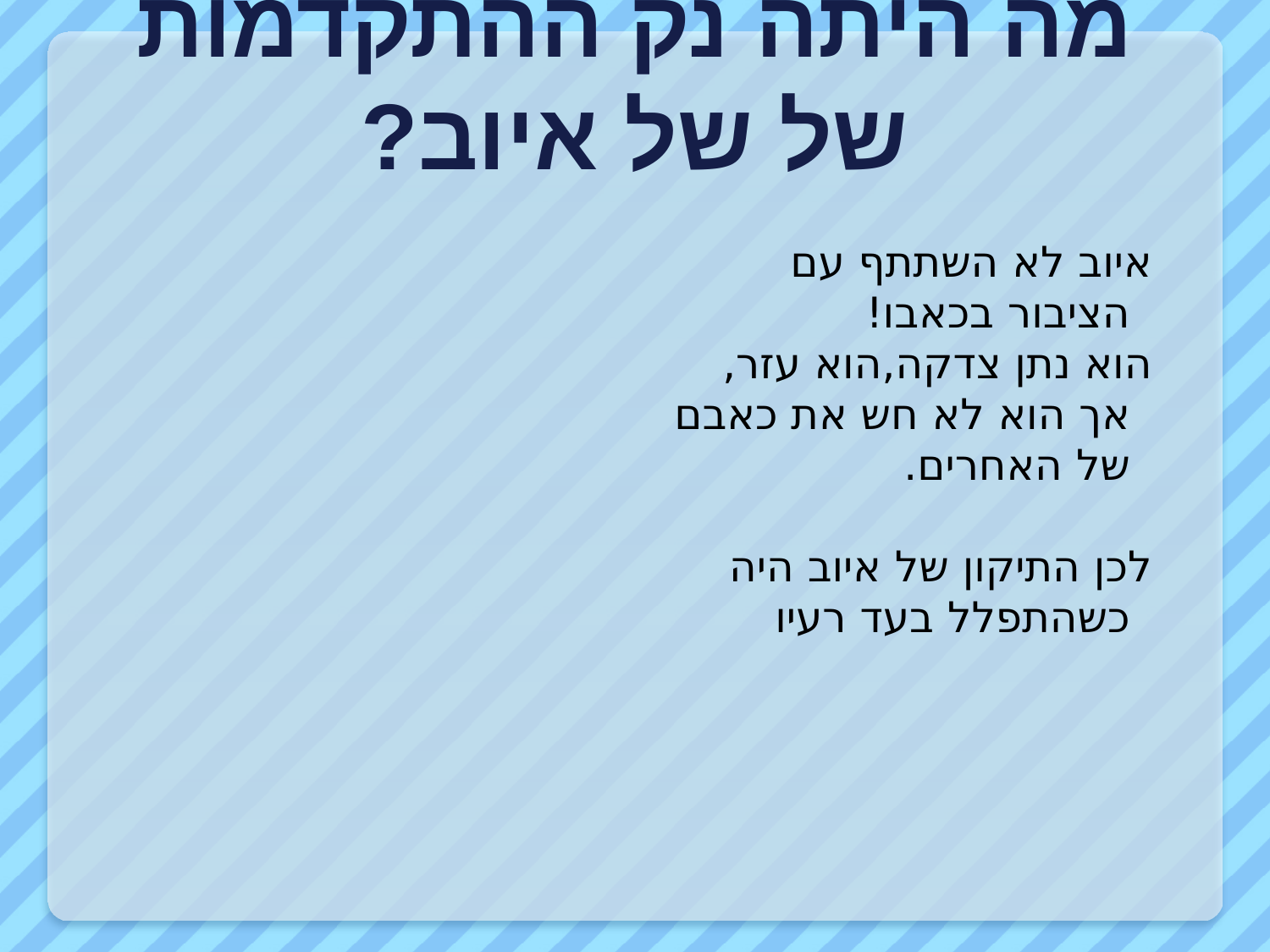

# מה היתה נק ההתקדמות של של איוב?

איוב לא השתתף עם הציבור בכאבו!
הוא נתן צדקה,הוא עזר, אך הוא לא חש את כאבם של האחרים.

לכן התיקון של איוב היה כשהתפלל בעד רעיו